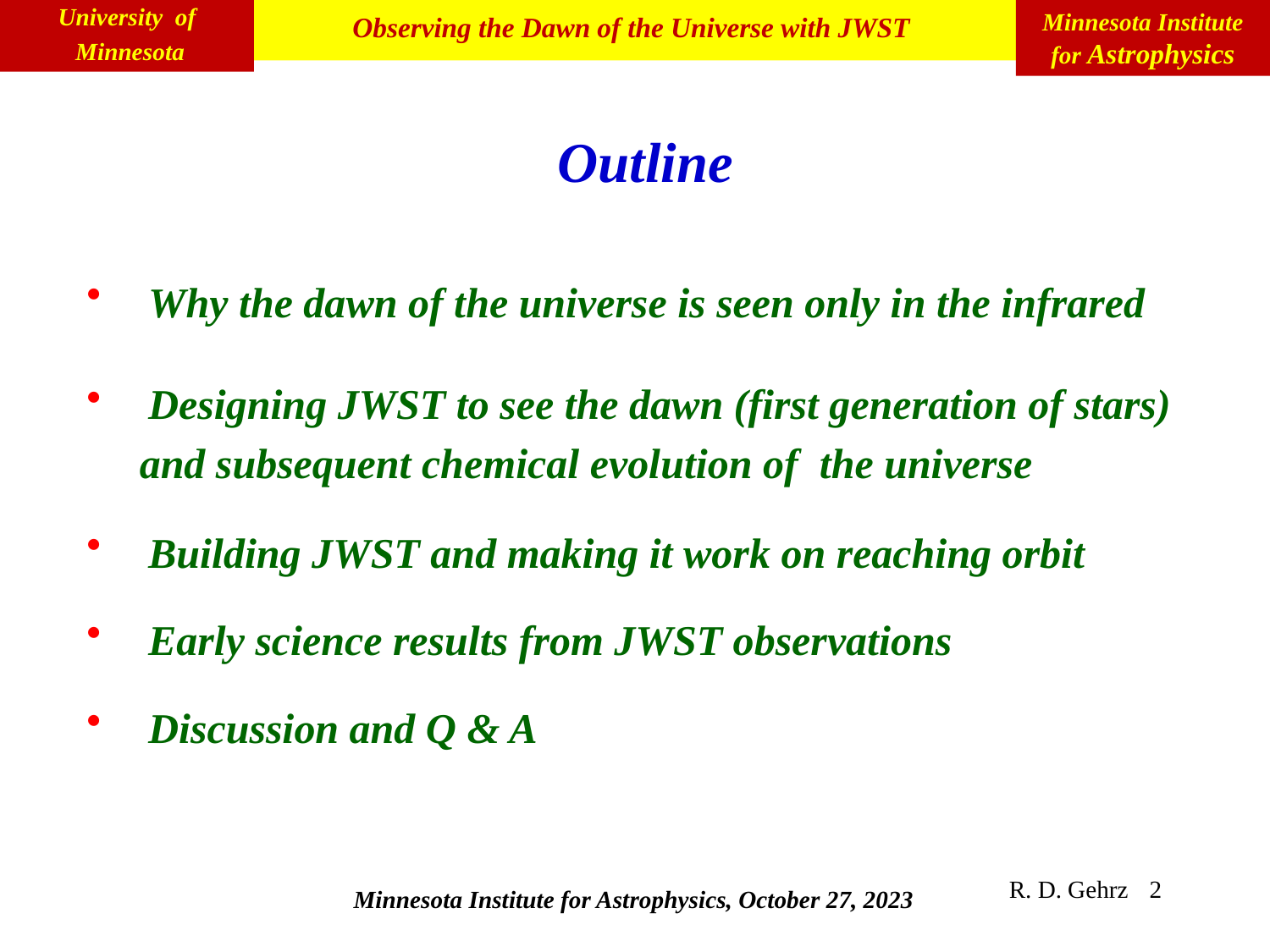

Outline

   Why the dawn of the universe is seen only in the infrared

   Designing JWST to see the dawn (first generation of stars)
     and subsequent chemical evolution of  the universe

   Building JWST and making it work on reaching orbit

   Early science results from JWST observations

   Discussion and Q & A

R. D. Gehrz
2